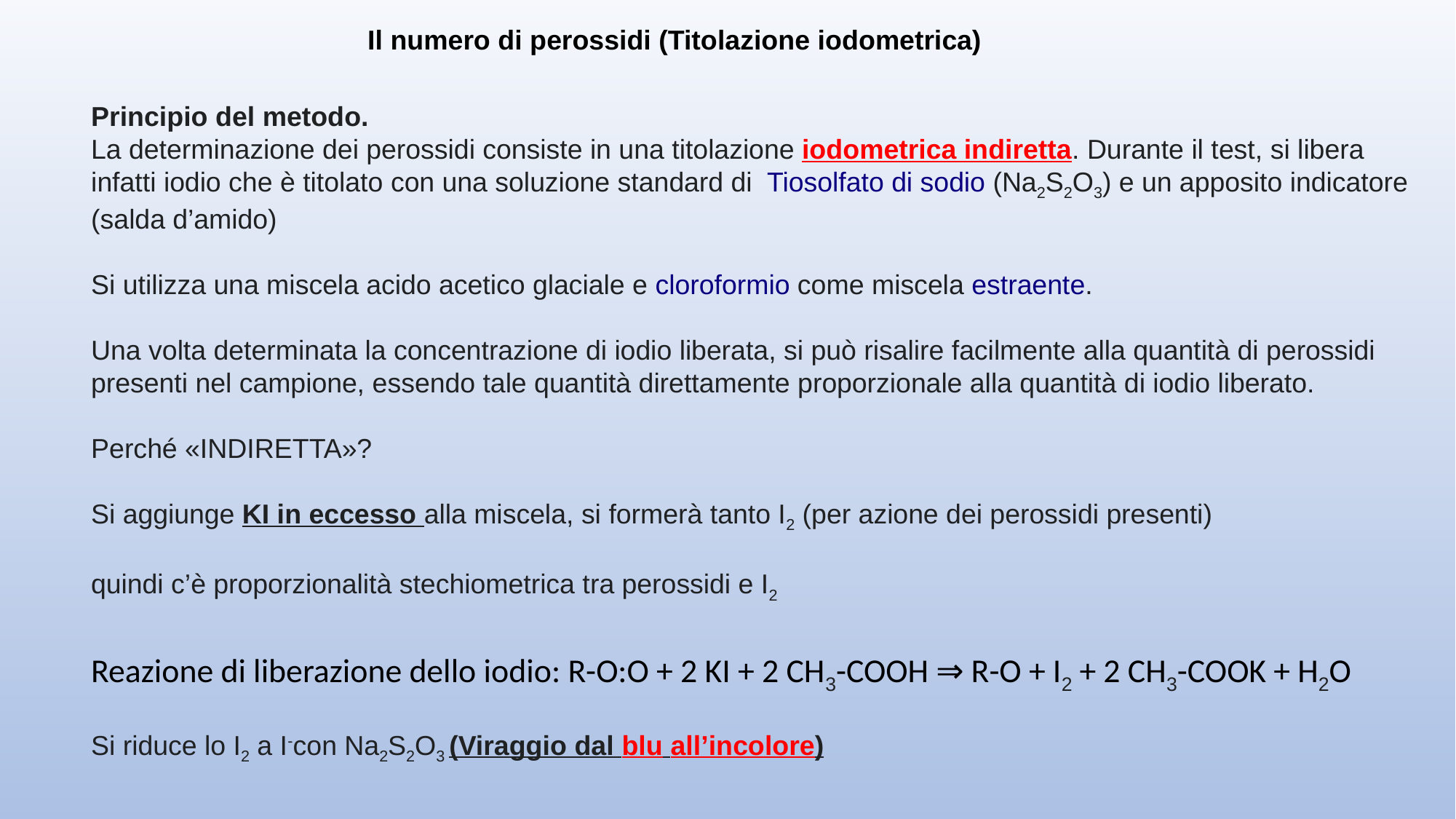

Il numero di perossidi (Titolazione iodometrica)
Principio del metodo.
La determinazione dei perossidi consiste in una titolazione iodometrica indiretta. Durante il test, si libera infatti iodio che è titolato con una soluzione standard di  Tiosolfato di sodio (Na2S2O3) e un apposito indicatore (salda d’amido)

Si utilizza una miscela acido acetico glaciale e cloroformio come miscela estraente.

Una volta determinata la concentrazione di iodio liberata, si può risalire facilmente alla quantità di perossidi presenti nel campione, essendo tale quantità direttamente proporzionale alla quantità di iodio liberato.

Perché «INDIRETTA»?

Si aggiunge KI in eccesso alla miscela, si formerà tanto I2 (per azione dei perossidi presenti)

quindi c’è proporzionalità stechiometrica tra perossidi e I2

Reazione di liberazione dello iodio: R-O:O + 2 KI + 2 CH3-COOH ⇒ R-O + I2 + 2 CH3-COOK + H2O

Si riduce lo I2 a I-con Na2S2O3 (Viraggio dal blu all’incolore)